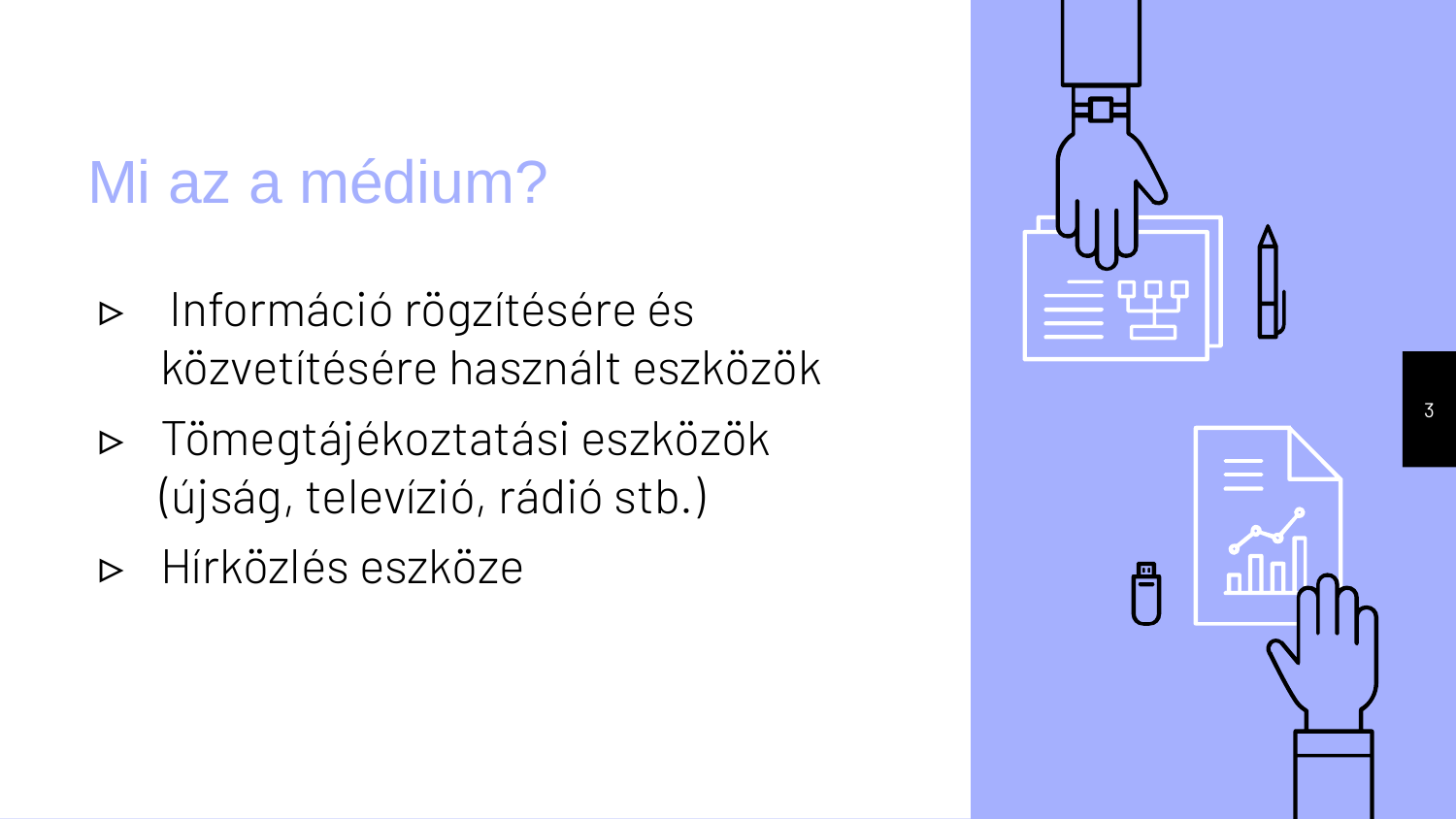

# Mi az a médium?
 Információ rögzítésére és közvetítésére használt eszközök
Tömegtájékoztatási eszközök (újság, televízió, rádió stb.)
Hírközlés eszköze
3